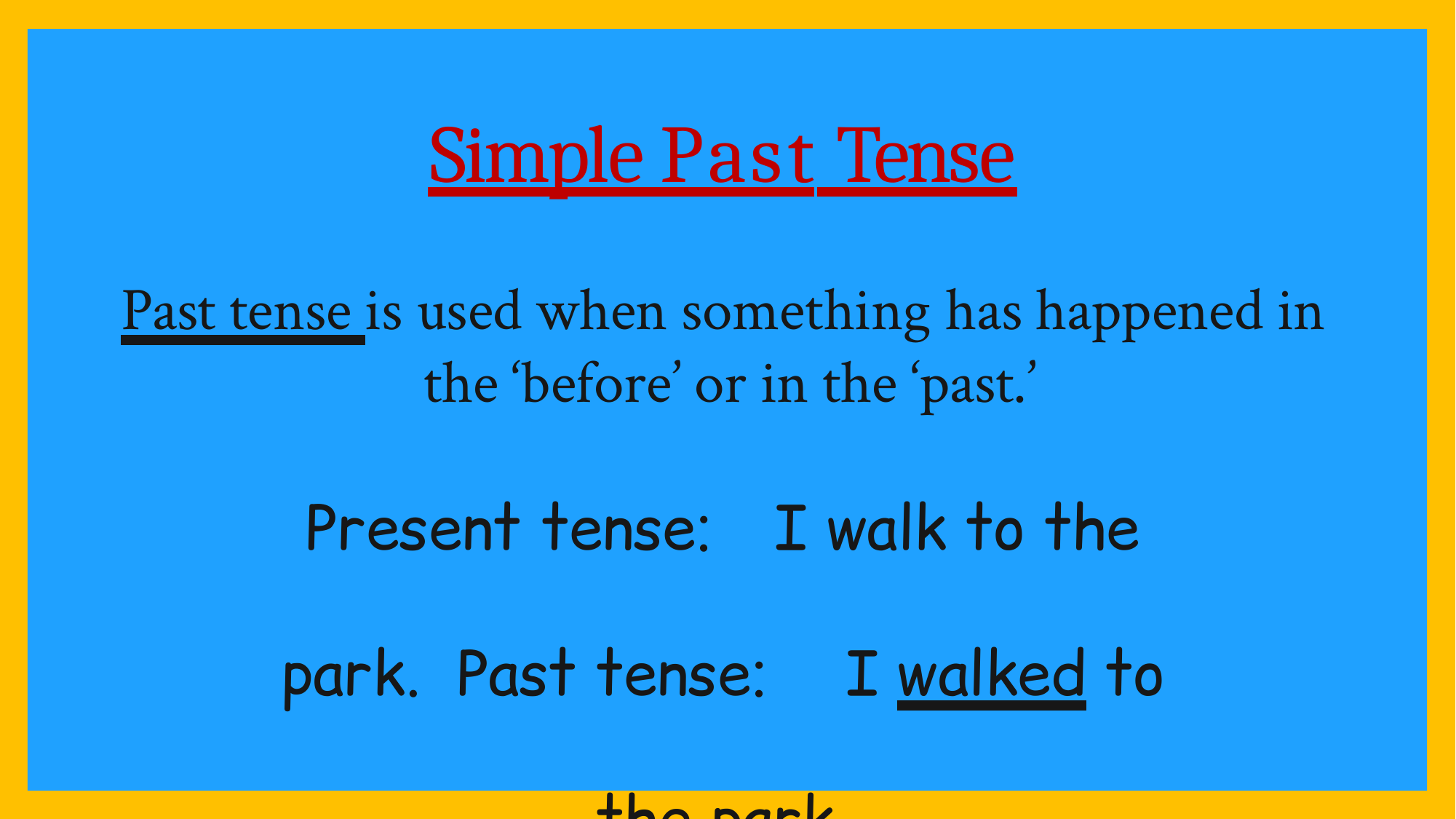

# Simple Past Tense
Past tense is used when something has happened in  the ‘before’ or in the ‘past.’
Present tense:	I walk to the park.  Past tense:	I walked to the park.